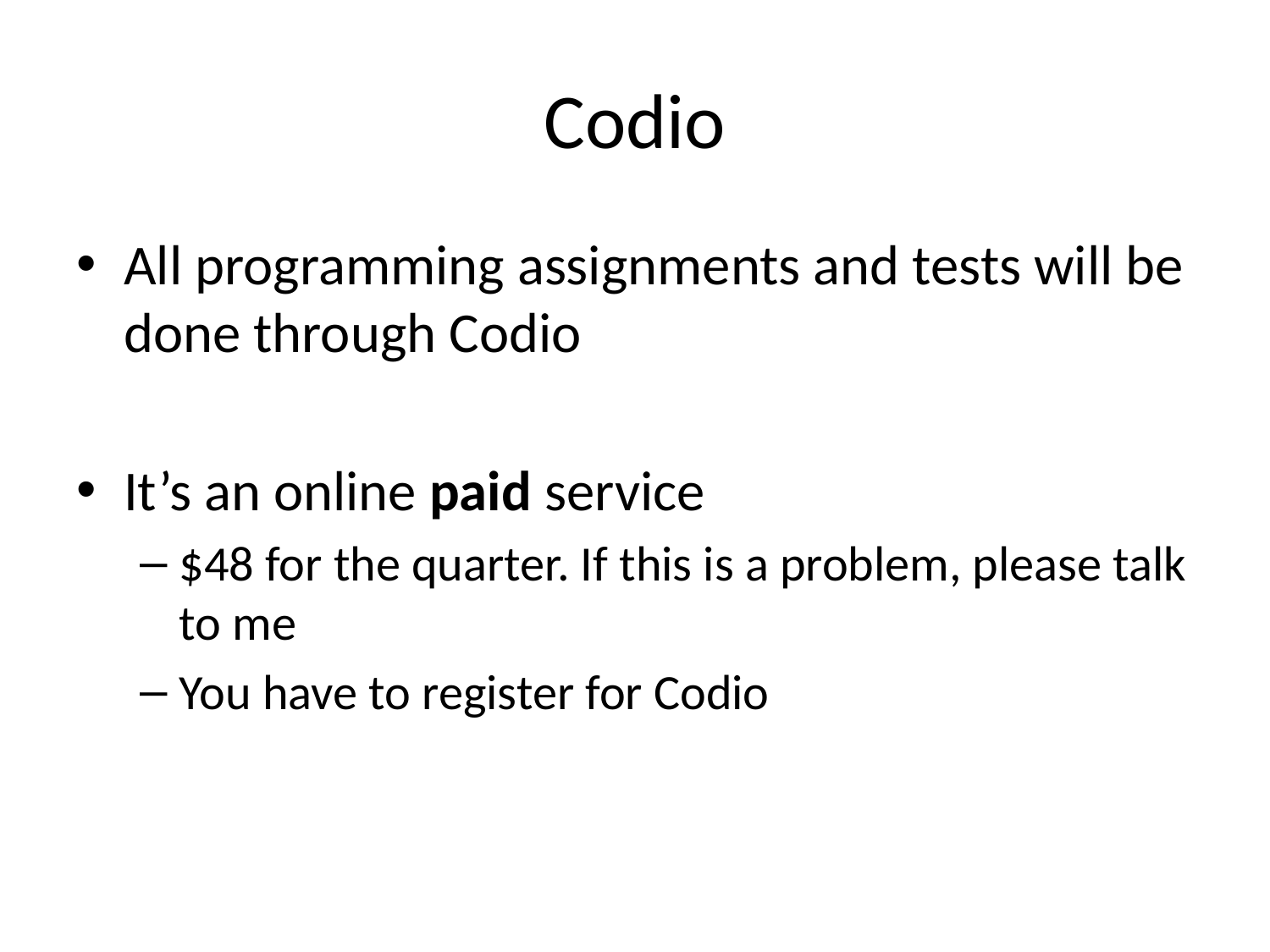

# Codio
All programming assignments and tests will be done through Codio

It’s an online paid service
$48 for the quarter. If this is a problem, please talk to me
You have to register for Codio